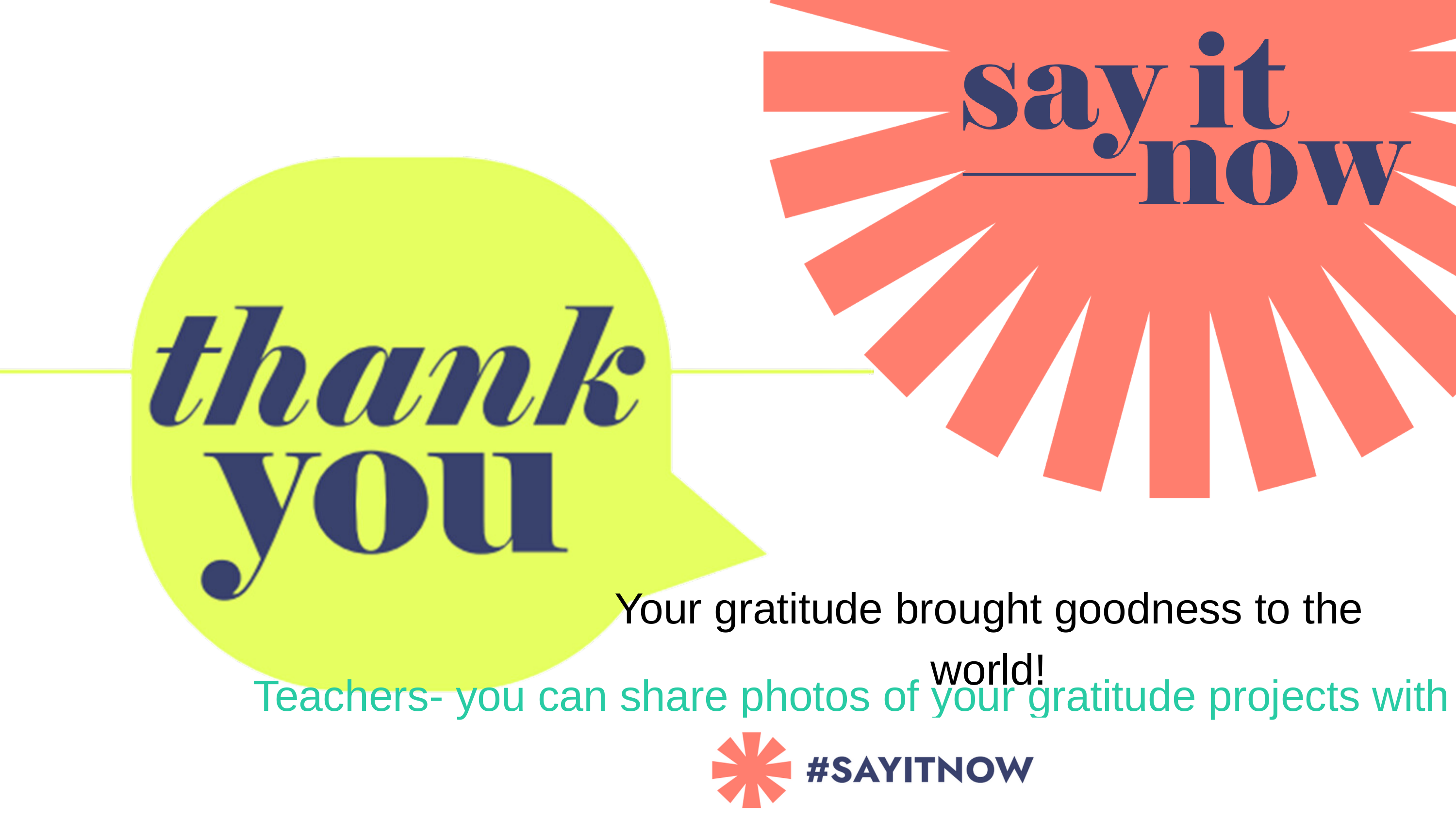

Your gratitude brought goodness to the world!
Teachers- you can share photos of your gratitude projects with